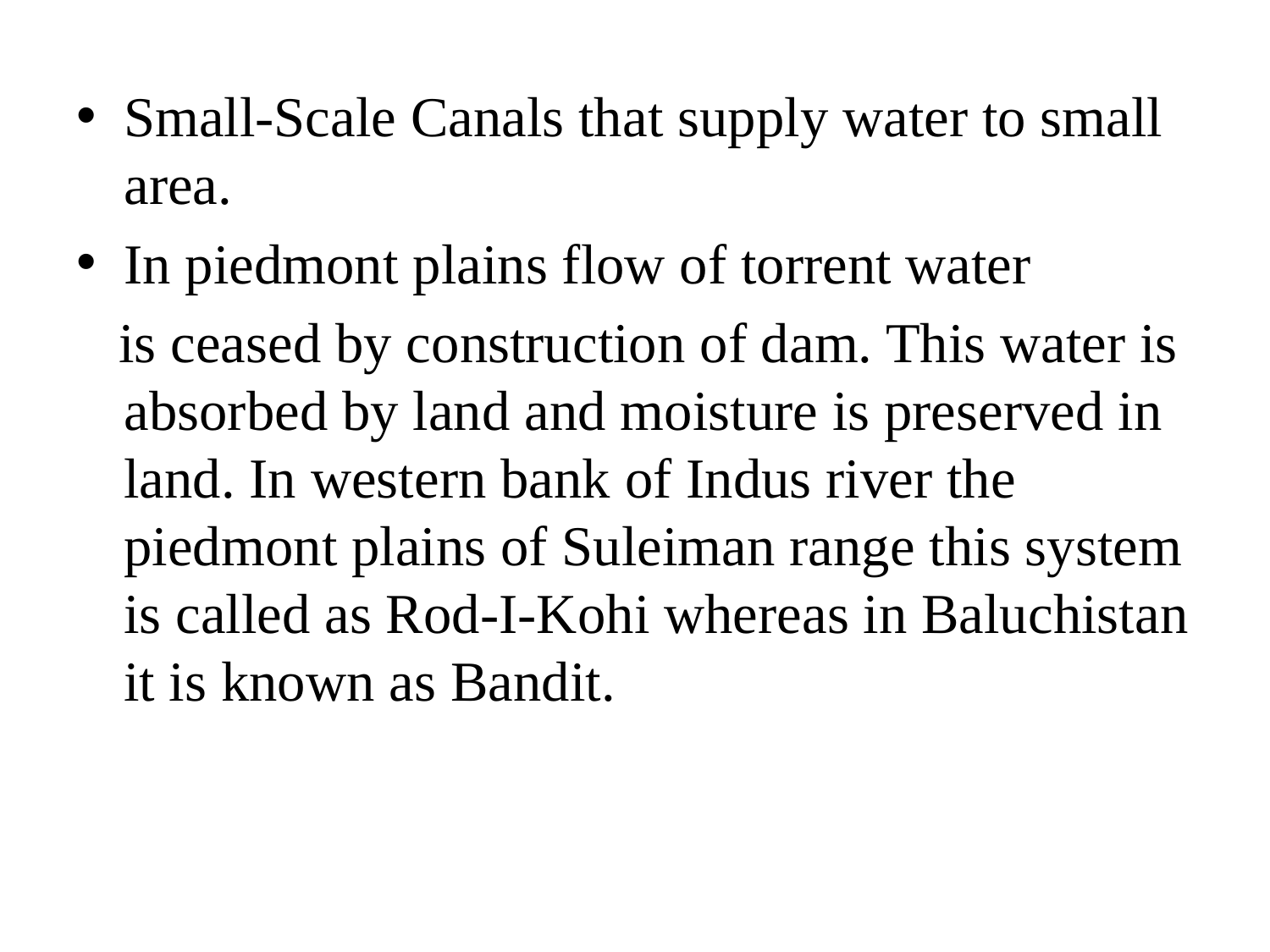

#
Small-Scale Canals that supply water to small area.
In piedmont plains flow of torrent water
   is ceased by construction of dam. This water is absorbed by land and moisture is preserved in land. In western bank of Indus river the piedmont plains of Suleiman range this system is called as Rod-I-Kohi whereas in Baluchistan it is known as Bandit.